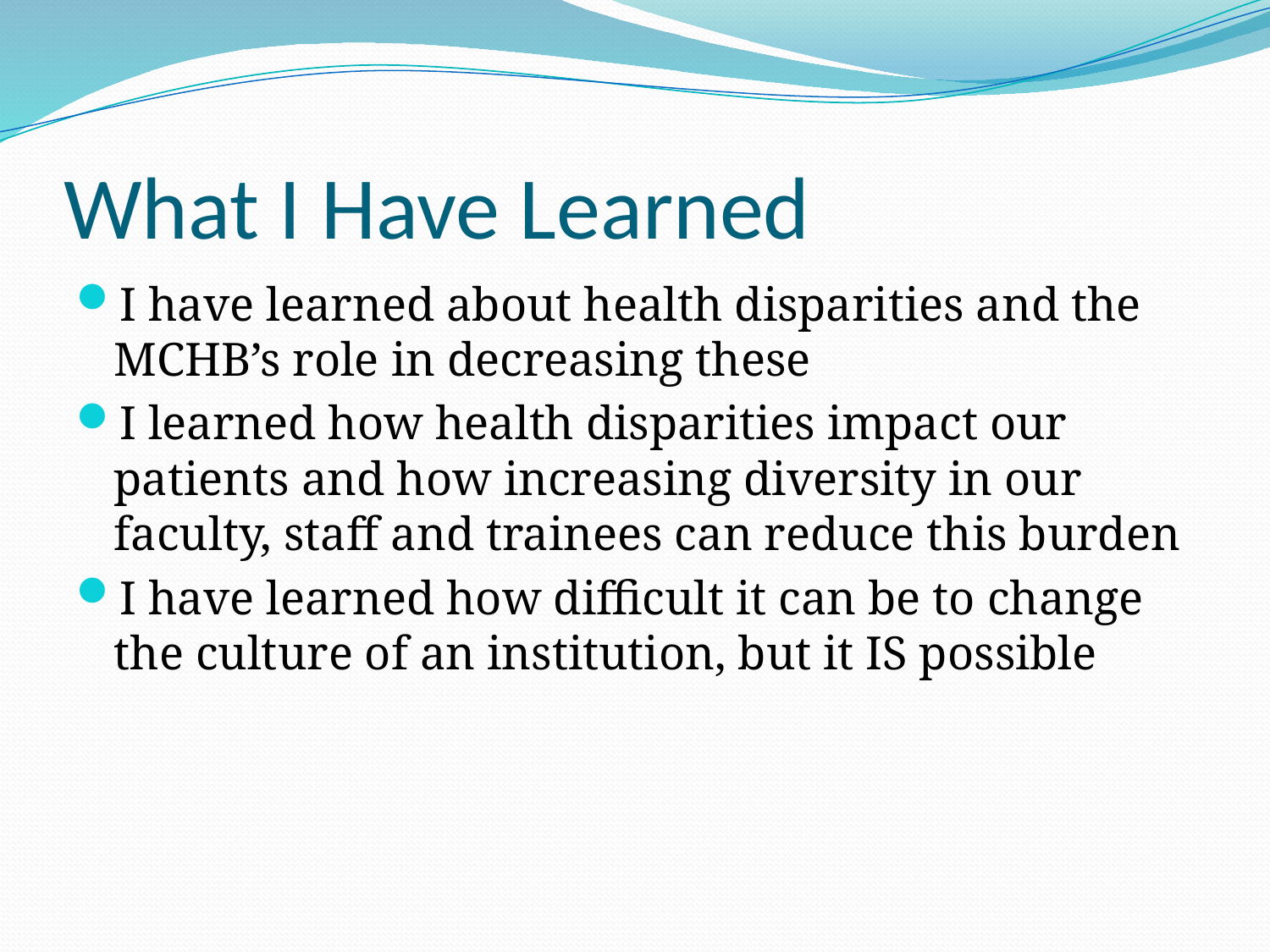

# What I Have Learned
I have learned about health disparities and the MCHB’s role in decreasing these
I learned how health disparities impact our patients and how increasing diversity in our faculty, staff and trainees can reduce this burden
I have learned how difficult it can be to change the culture of an institution, but it IS possible